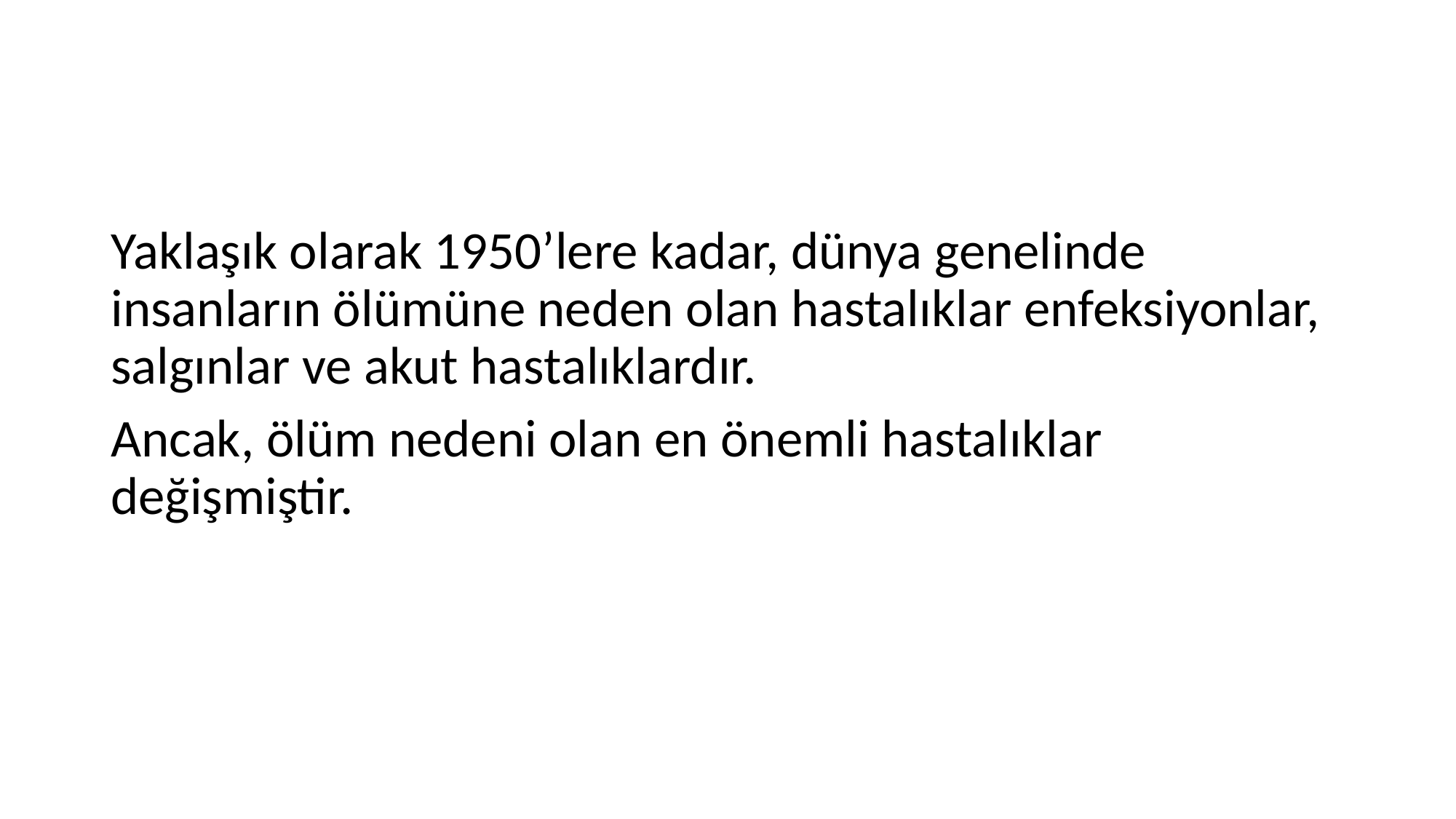

#
Yaklaşık olarak 1950’lere kadar, dünya genelinde insanların ölümüne neden olan hastalıklar enfeksiyonlar, salgınlar ve akut hastalıklardır.
Ancak, ölüm nedeni olan en önemli hastalıklar değişmiştir.